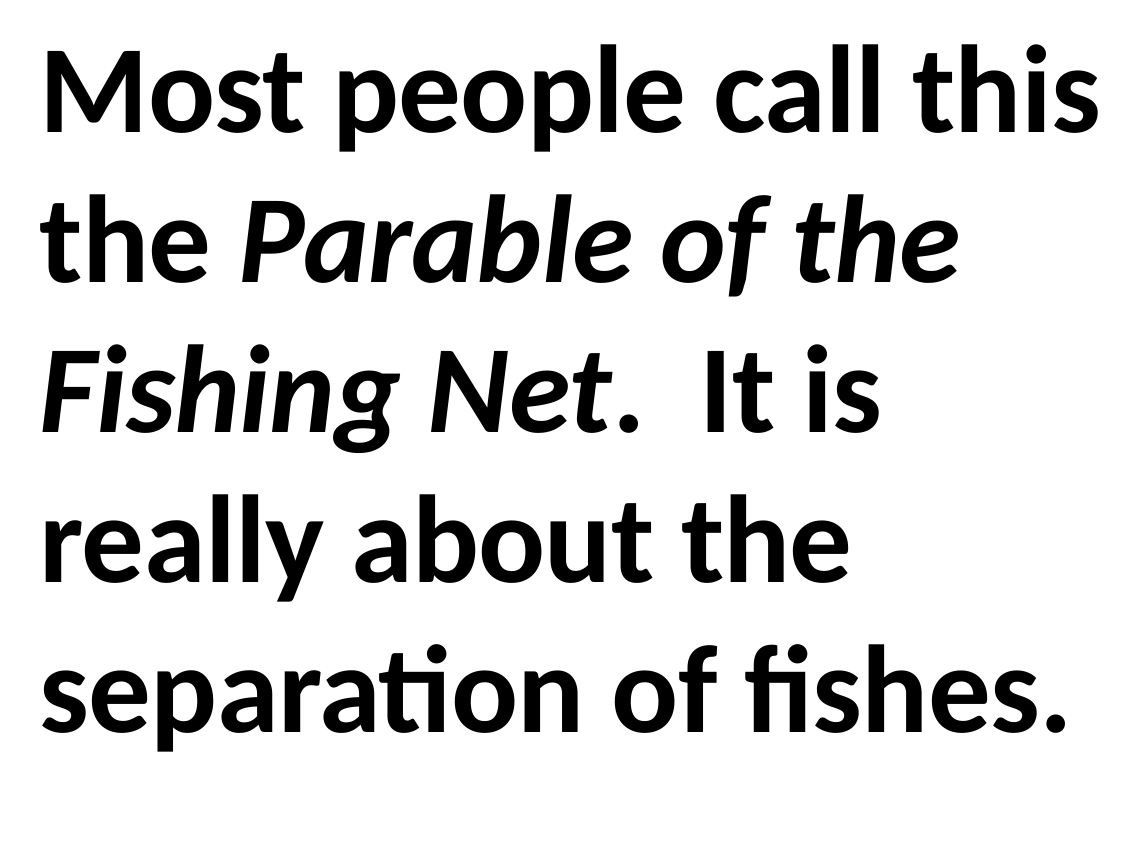

Most people call this the Parable of the Fishing Net.  It is really about the separation of fishes.